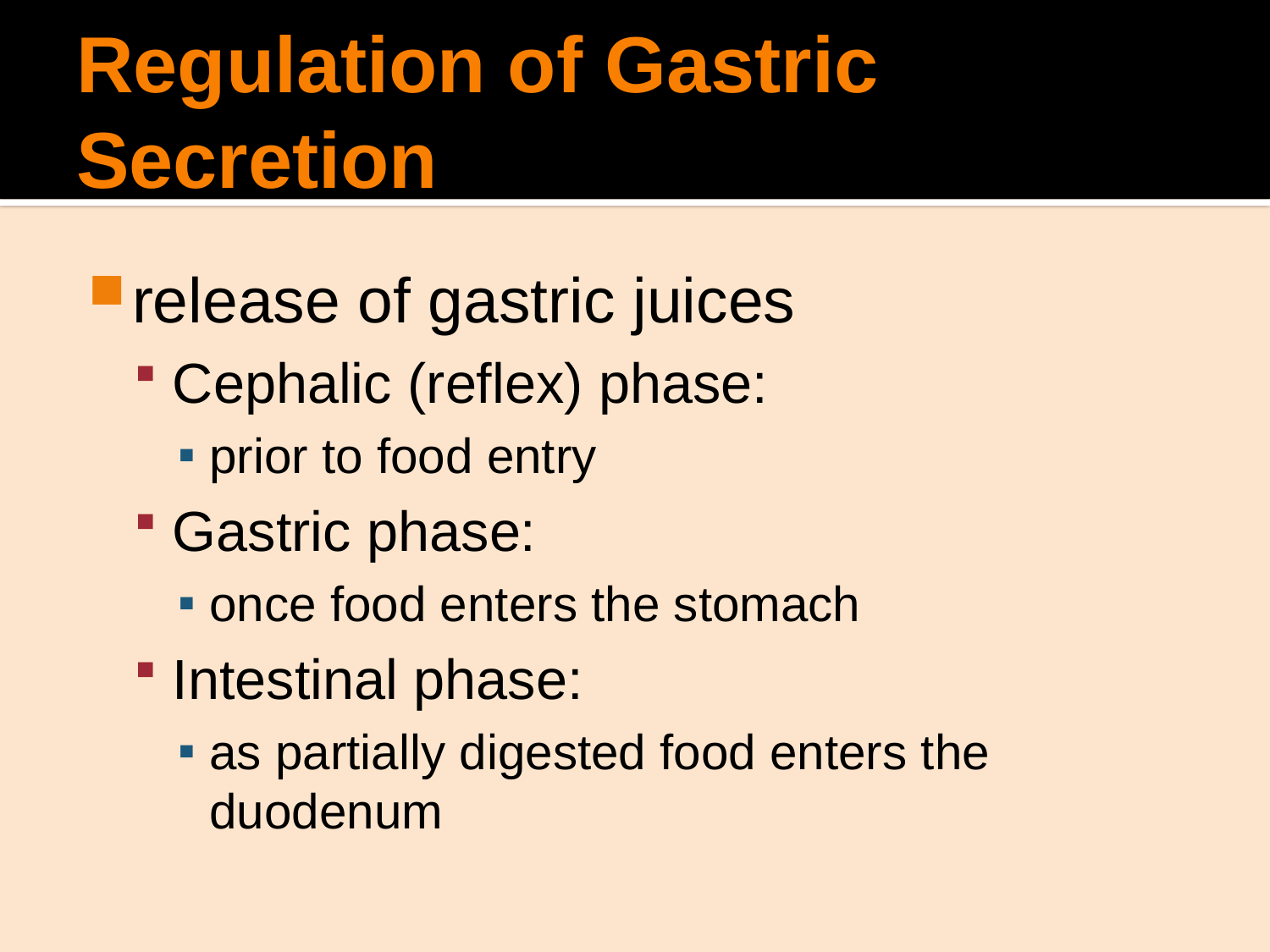

# Regulation of Gastric Secretion
release of gastric juices
Cephalic (reflex) phase:
prior to food entry
Gastric phase:
once food enters the stomach
Intestinal phase:
as partially digested food enters the duodenum